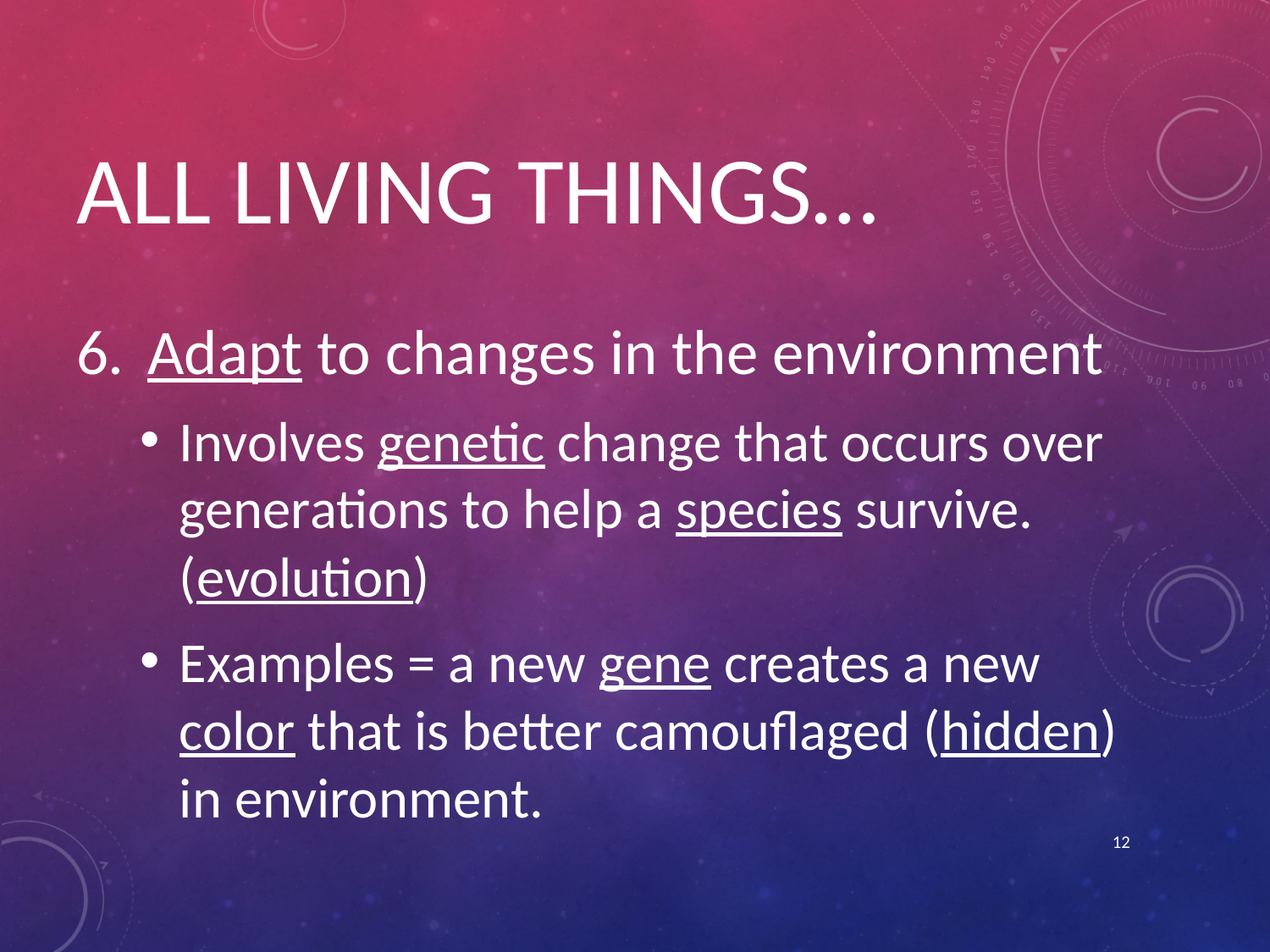

# All living things…
Adapt to changes in the environment
Involves genetic change that occurs over generations to help a species survive.  (evolution)
Examples = a new gene creates a new color that is better camouflaged (hidden)  in environment.
12